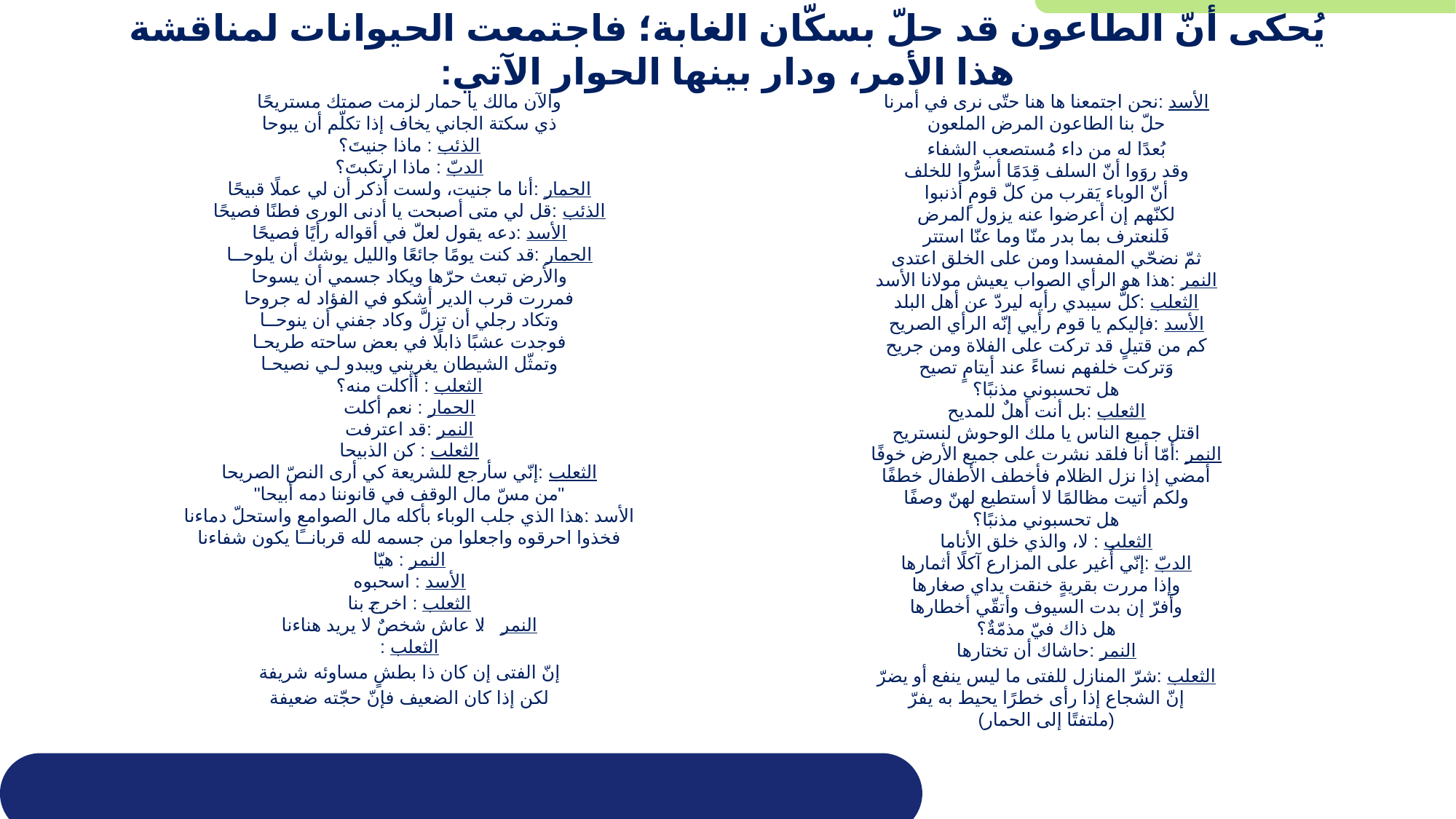

# يُحكى أنّ الطاعون قد حلّ بسكّان الغابة؛ فاجتمعت الحيوانات لمناقشة هذا الأمر، ودار بينها الحوار الآتي:
الأسد :نحن اجتمعنا ها هنا حتّى نرى في أمرنا
حلّ بنا الطاعون المرض الملعون
بُعدًا له من داء مُستصعب الشفاء
وقد روَوا أنّ السلف قِدَمًا أسرُّوا للخلف
أنّ الوباء يَقرب من كلّ قومٍ أذنبوا
لكنّهم إن أعرضوا عنه يزول المرض
فَلنعترف بما بدر منّا وما عنّا استتر
ثمّ نضحّي المفسدا ومن على الخلق اعتدى
النمر :هذا هو الرأي الصواب يعيش مولانا الأسد
الثعلب :كلٌّ سيبدي رأيه ليردّ عن أهل البلد
الأسد :فإليكم يا قوم رأيي إنّه الرأي الصريح
كم من قتيلٍ قد تركت على الفلاة ومن جريح
وَتركت خلفهم نساءً عند أيتامٍ تصيح
هل تحسبوني مذنبًا؟
الثعلب :بل أنت أهلٌ للمديح
اقتل جميع الناس يا ملك الوحوش لنستريح
النمر :أمّا أنا فلقد نشرت على جميع الأرض خوفًا
أمضي إذا نزل الظلام فأخطف الأطفال خطفًا
ولكم أتيت مظالمًا لا أستطيع لهنّ وصفًا
هل تحسبوني مذنبًا؟
الثعلب : لا، والذي خلق الأناما
الدبّ :إنّي أُغير على المزارع آكلًا أثمارها
وإذا مررت بقريةٍ خنقت يداي صغارها
وأفرّ إن بدت السيوف وأتقّي أخطارها
هل ذاك فيّ مذمّةٌ؟
النمر :حاشاك أن تختارها
الثعلب :شرّ المنازل للفتى ما ليس ينفع أو يضرّ
إنّ الشجاع إذا رأى خطرًا يحيط به يفرّ
(ملتفتًا إلى الحمار)
والآن مالك يا حمار لزمت صمتك مستريحًا
ذي سكتة الجاني يخاف إذا تكلّم أن يبوحا
الذئب : ماذا جنيتَ؟
الدبّ : ماذا ارتكبتَ؟
الحمار :أنا ما جنيت، ولست أذكر أن لي عملًا قبيحًا
الذئب :قل لي متى أصبحت يا أدنى الورى فطنًا فصيحًا
الأسد :دعه يقول لعلّ في أقواله رأيًا فصيحًا
الحمار :قد كنت يومًا جائعًا والليل يوشك أن يلوحــا
والأرض تبعث حرّها ويكاد جسمي أن يسوحا
فمررت قرب الدير أشكو في الفؤاد له جروحا
وتكاد رجلي أن تزلَّ وكاد جفني أن ينوحــا
فوجدت عشبًا ذابلًا في بعض ساحته طريحـا
وتمثّل الشيطان يغريني ويبدو لـي نصيحـا
الثعلب : أأكلت منه؟
الحمار : نعم أكلت
النمر :قد اعترفت
الثعلب : كن الذبيحا
الثعلب :إنّي سأرجع للشريعة كي أرى النصّ الصريحا
"من مسّ مال الوقف في قانوننا دمه أبيحا"
الأسد :هذا الذي جلب الوباء بأكله مال الصوامع واستحلّ دماءنا
فخذوا احرقوه واجعلوا من جسمه لله قربانــًا يكون شفاءنا
النمر : هيّا
الأسد : اسحبوه
الثعلب : اخرج بنا
النمر : لا عاش شخصٌ لا يريد هناءنا
الثعلب :
إنّ الفتى إن كان ذا بطشٍ مساوئه شريفة
لكن إذا كان الضعيف فإنّ حجّته ضعيفة